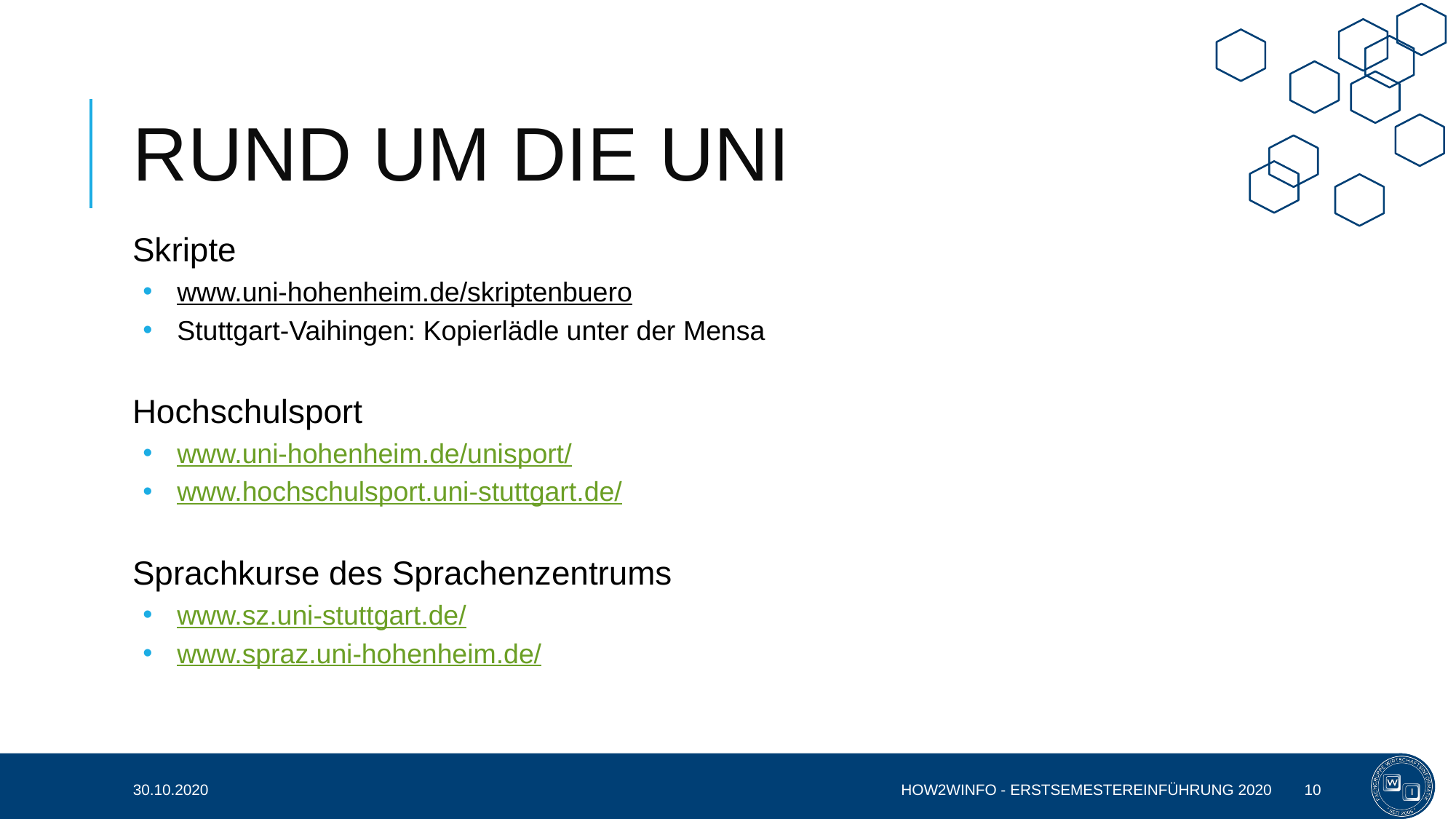

# RUND UM DIE UNI
Skripte
www.uni-hohenheim.de/skriptenbuero
Stuttgart-Vaihingen: Kopierlädle unter der Mensa
Hochschulsport
www.uni-hohenheim.de/unisport/
www.hochschulsport.uni-stuttgart.de/
Sprachkurse des Sprachenzentrums
www.sz.uni-stuttgart.de/
www.spraz.uni-hohenheim.de/

30.10.2020
HOW2WINFO - ERSTSEMESTEREINFÜHRUNG 2020
10